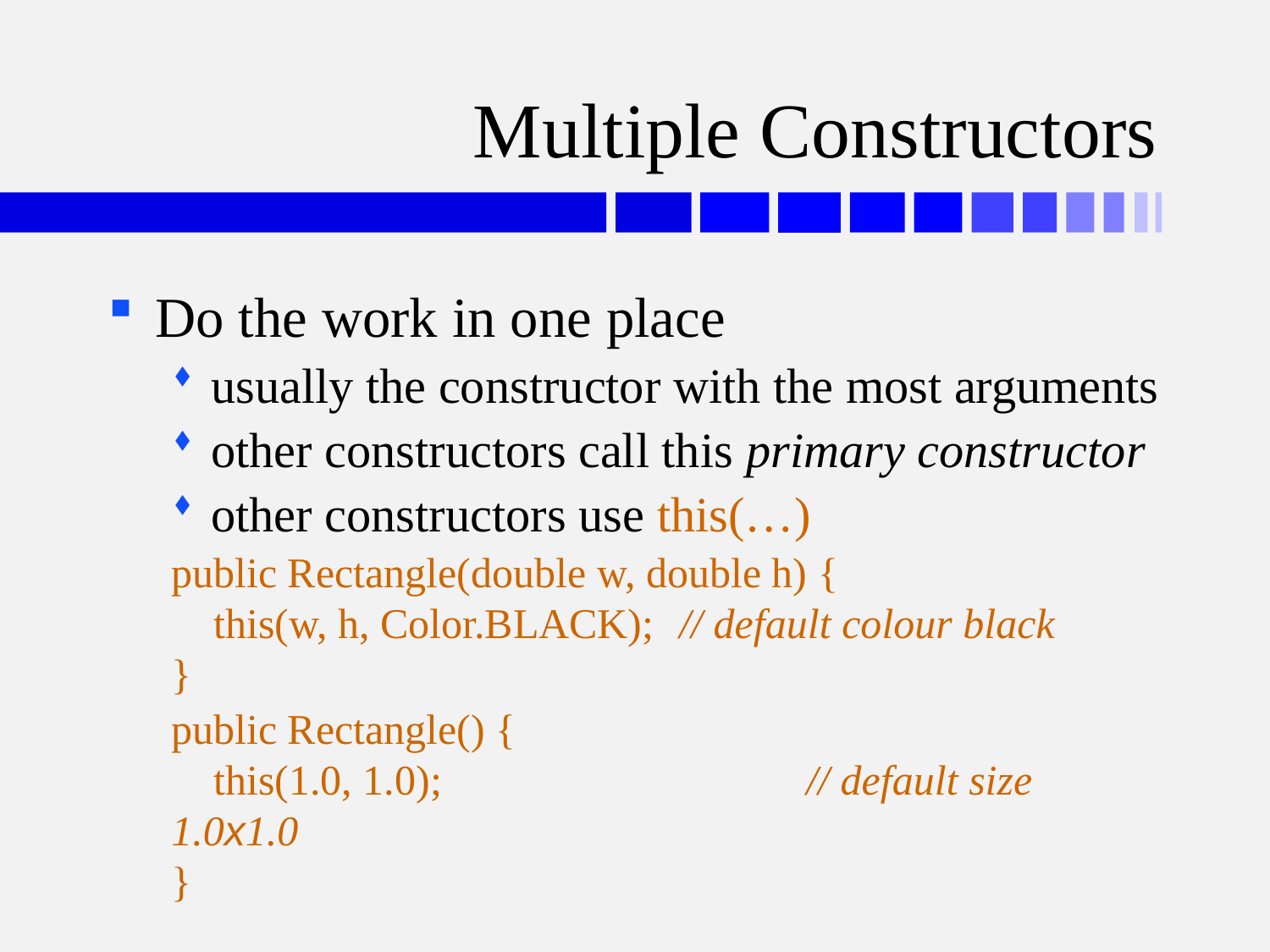

# Multiple Constructors
Do the work in one place
usually the constructor with the most arguments
other constructors call this primary constructor
other constructors use this(…)
public Rectangle(double w, double h) {
    this(w, h, Color.BLACK);	// default colour black
}
public Rectangle() {
    this(1.0, 1.0);			// default size 1.0x1.0
}